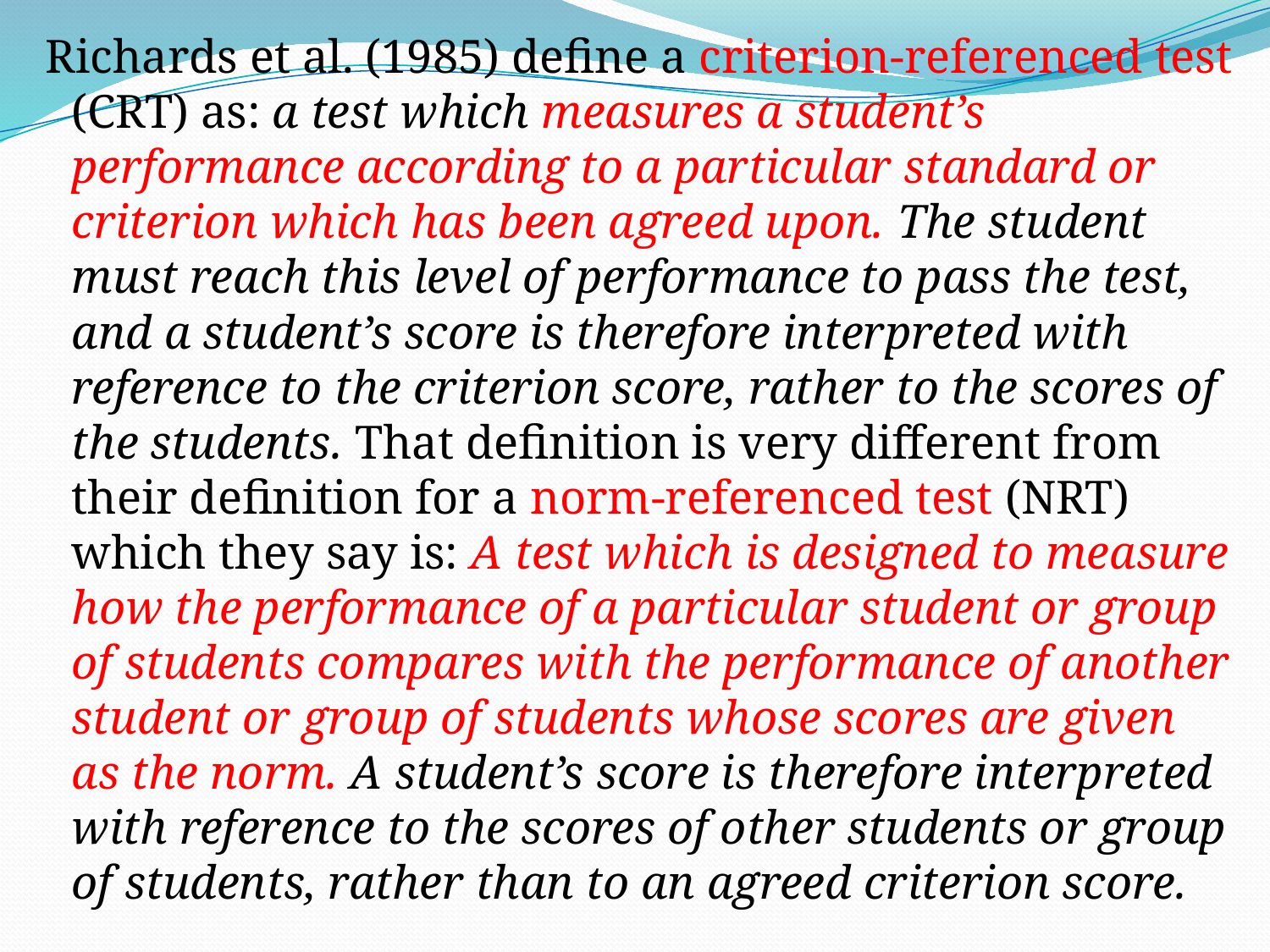

Richards et al. (1985) define a criterion-referenced test (CRT) as: a test which measures a student’s performance according to a particular standard or criterion which has been agreed upon. The student must reach this level of performance to pass the test, and a student’s score is therefore interpreted with reference to the criterion score, rather to the scores of the students. That definition is very different from their definition for a norm-referenced test (NRT) which they say is: A test which is designed to measure how the performance of a particular student or group of students compares with the performance of another student or group of students whose scores are given as the norm. A student’s score is therefore interpreted with reference to the scores of other students or group of students, rather than to an agreed criterion score.